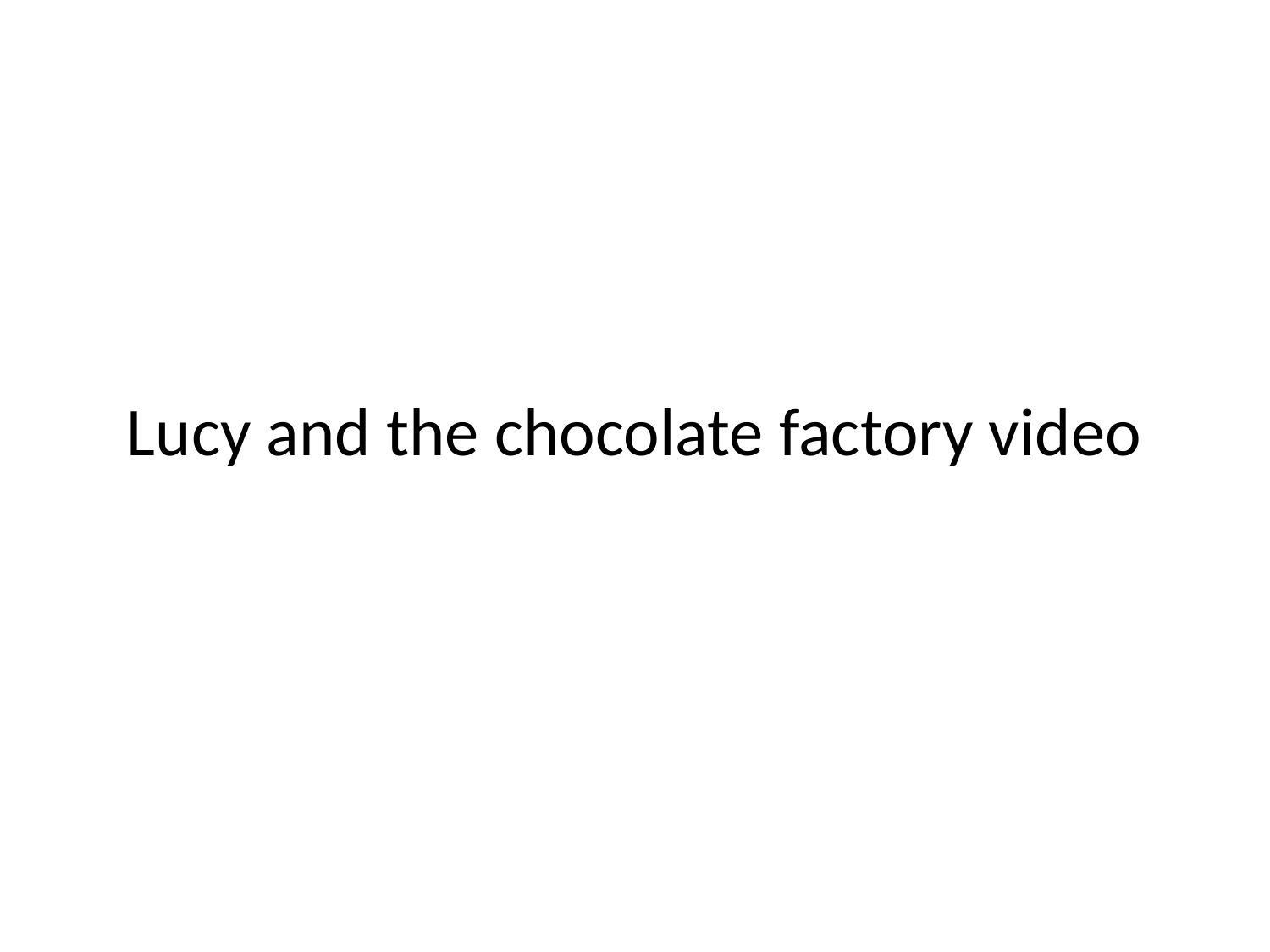

# Lucy and the chocolate factory video